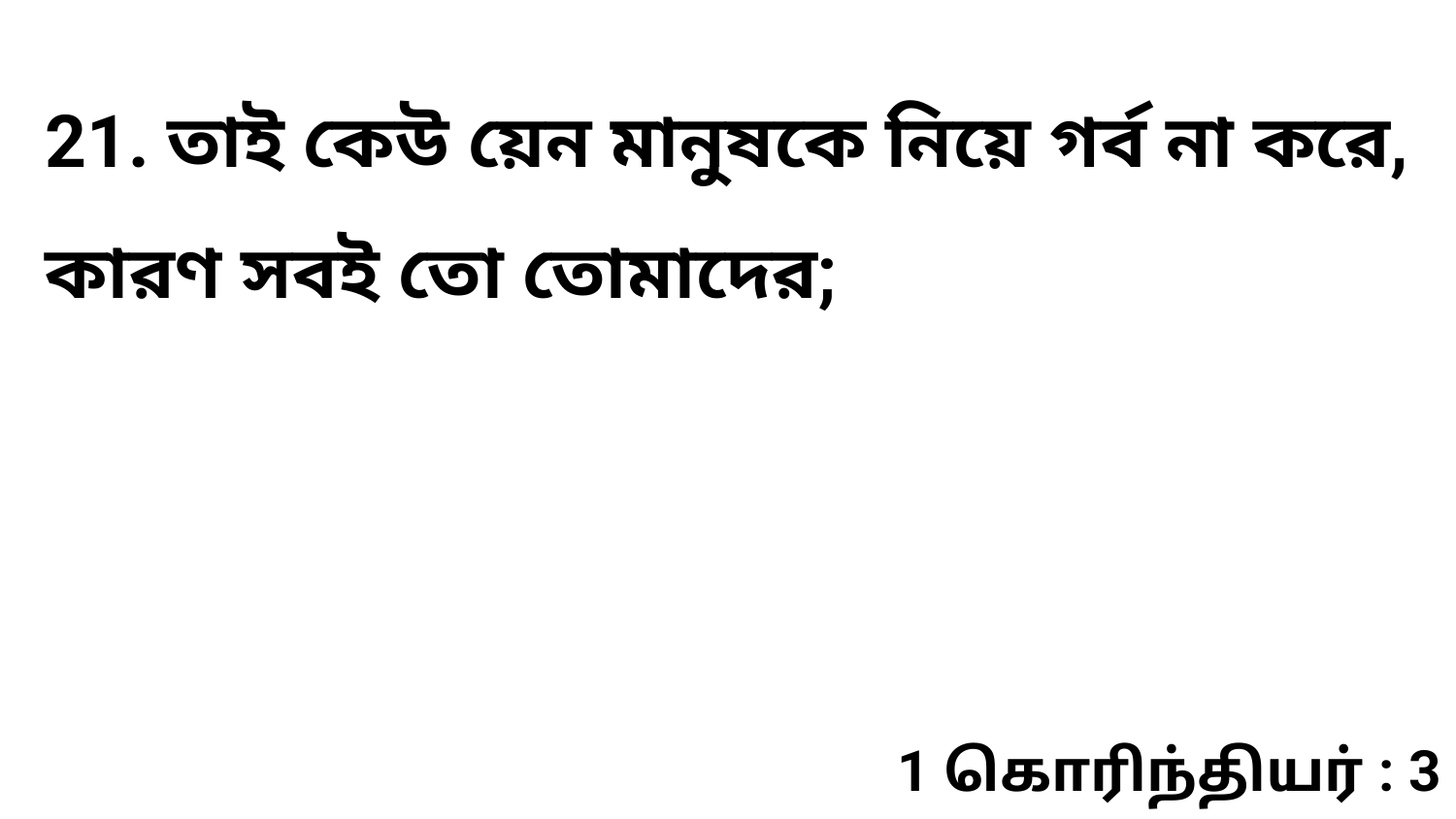

21. তাই কেউ য়েন মানুষকে নিয়ে গর্ব না করে, কারণ সবই তো তোমাদের;
1 கொரிந்தியர் : 3